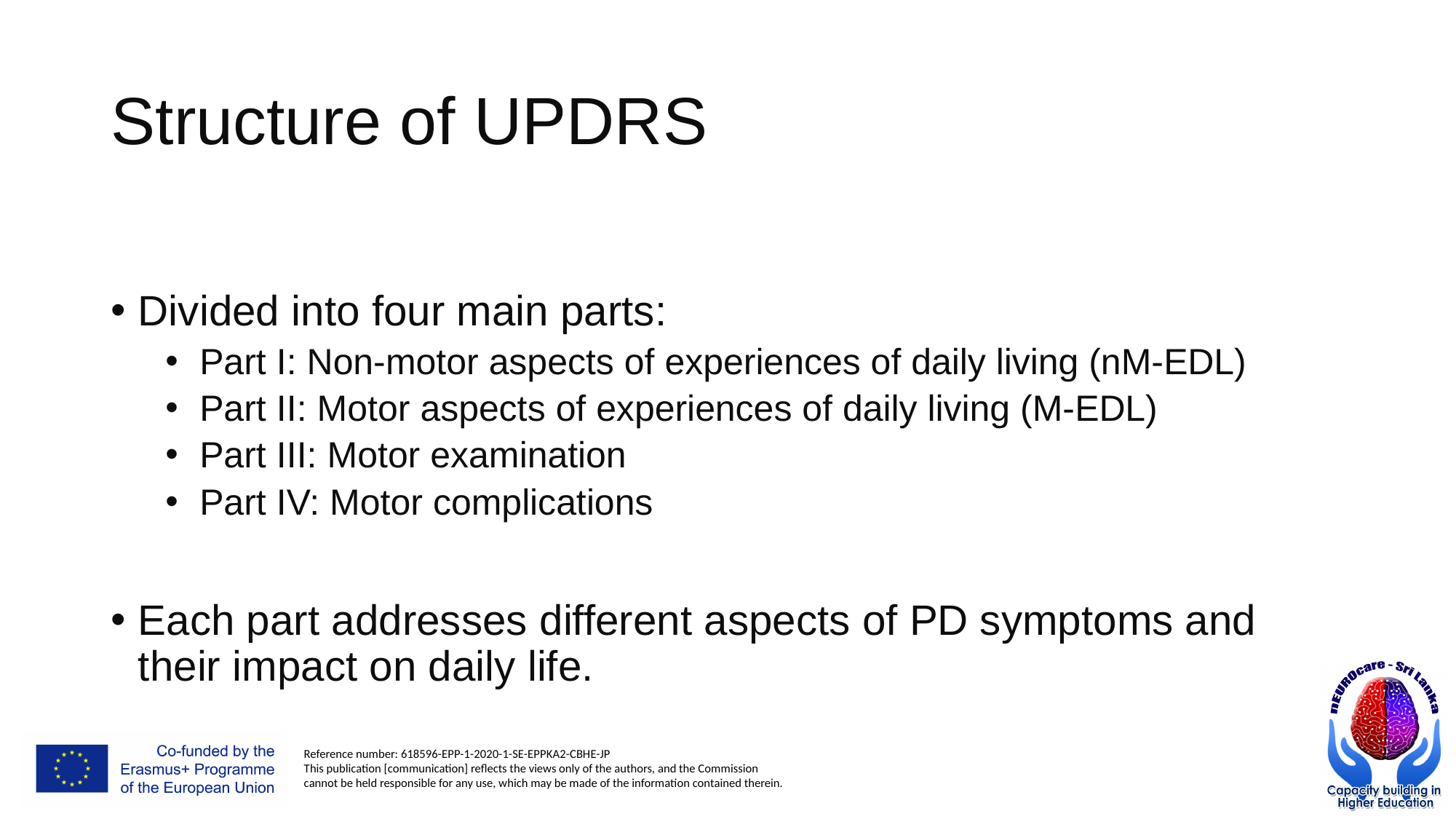

# Structure of UPDRS

Divided into four main parts:
Part I: Non-motor aspects of experiences of daily living (nM-EDL)
Part II: Motor aspects of experiences of daily living (M-EDL)
Part III: Motor examination
Part IV: Motor complications

Each part addresses different aspects of PD symptoms and their impact on daily life.